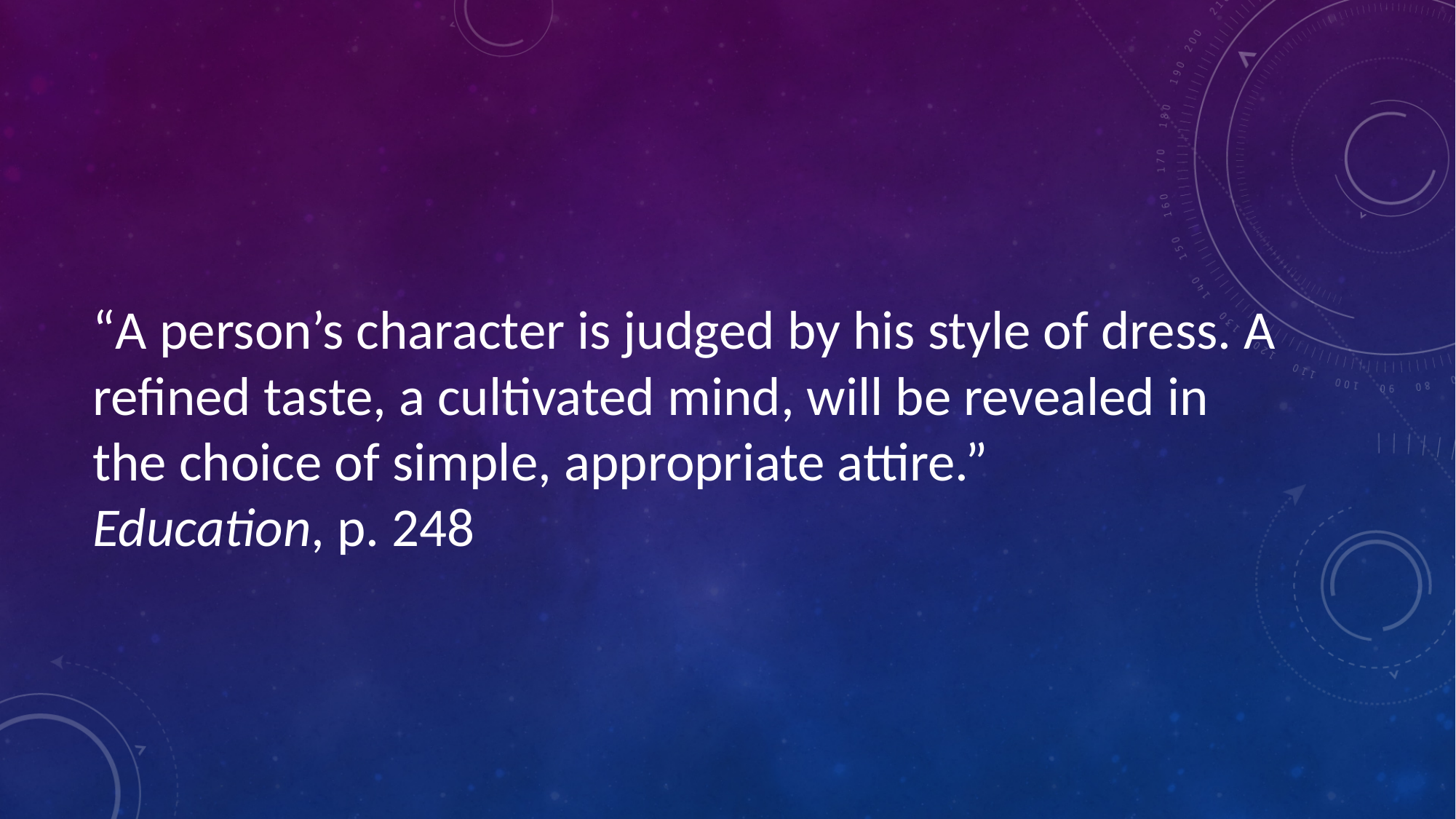

“A person’s character is judged by his style of dress. A refined taste, a cultivated mind, will be revealed in the choice of simple, appropriate attire.”     Education, p. 248